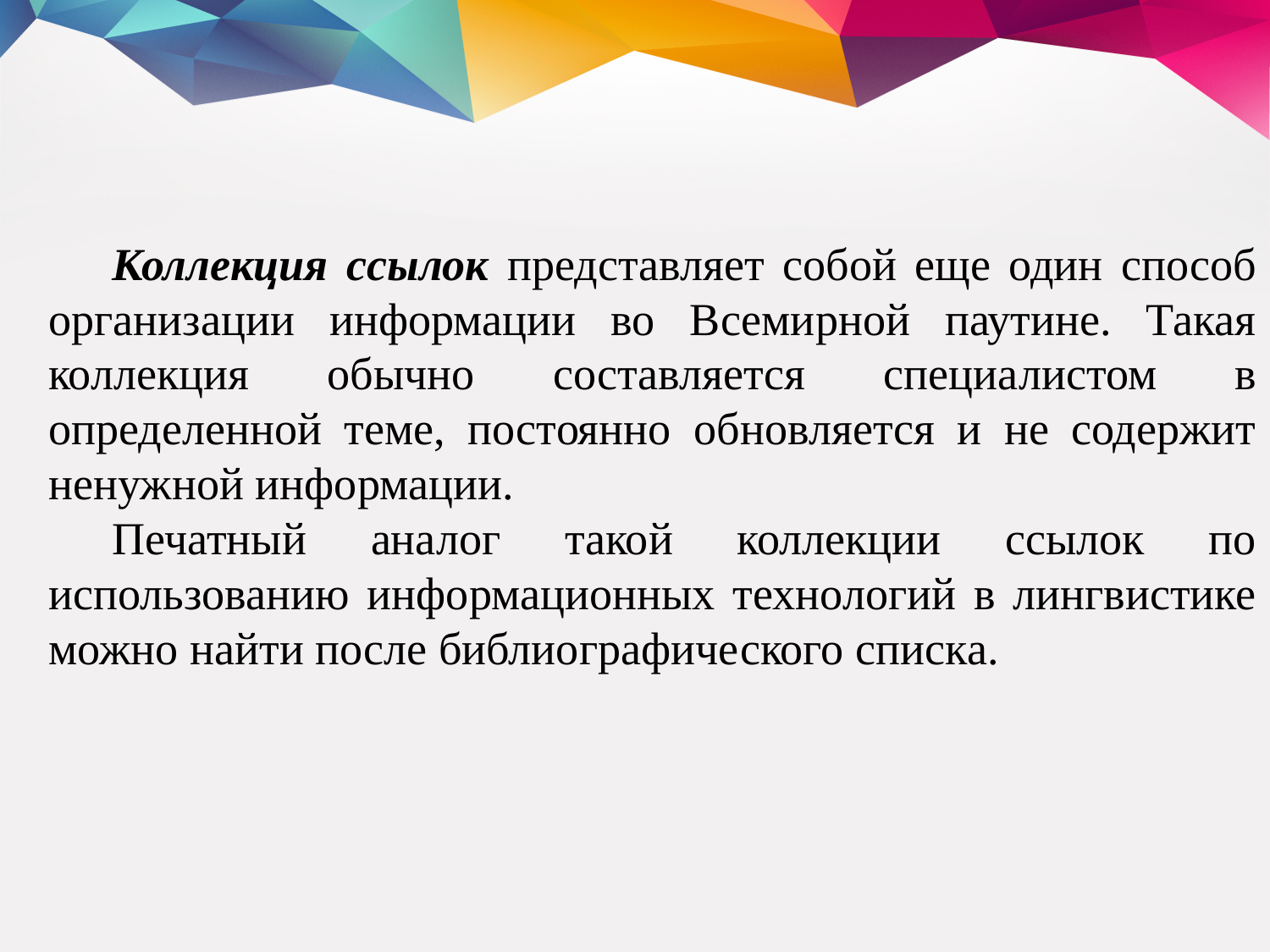

Коллекция ссылок представляет собой еще один способ организации информации во Всемирной паутине. Такая коллекция обычно составляется специалистом в определенной теме, постоянно обновляется и не содержит ненужной информации.
Печатный аналог такой коллекции ссылок по использованию информационных технологий в лингвистике можно найти после библиографического списка.